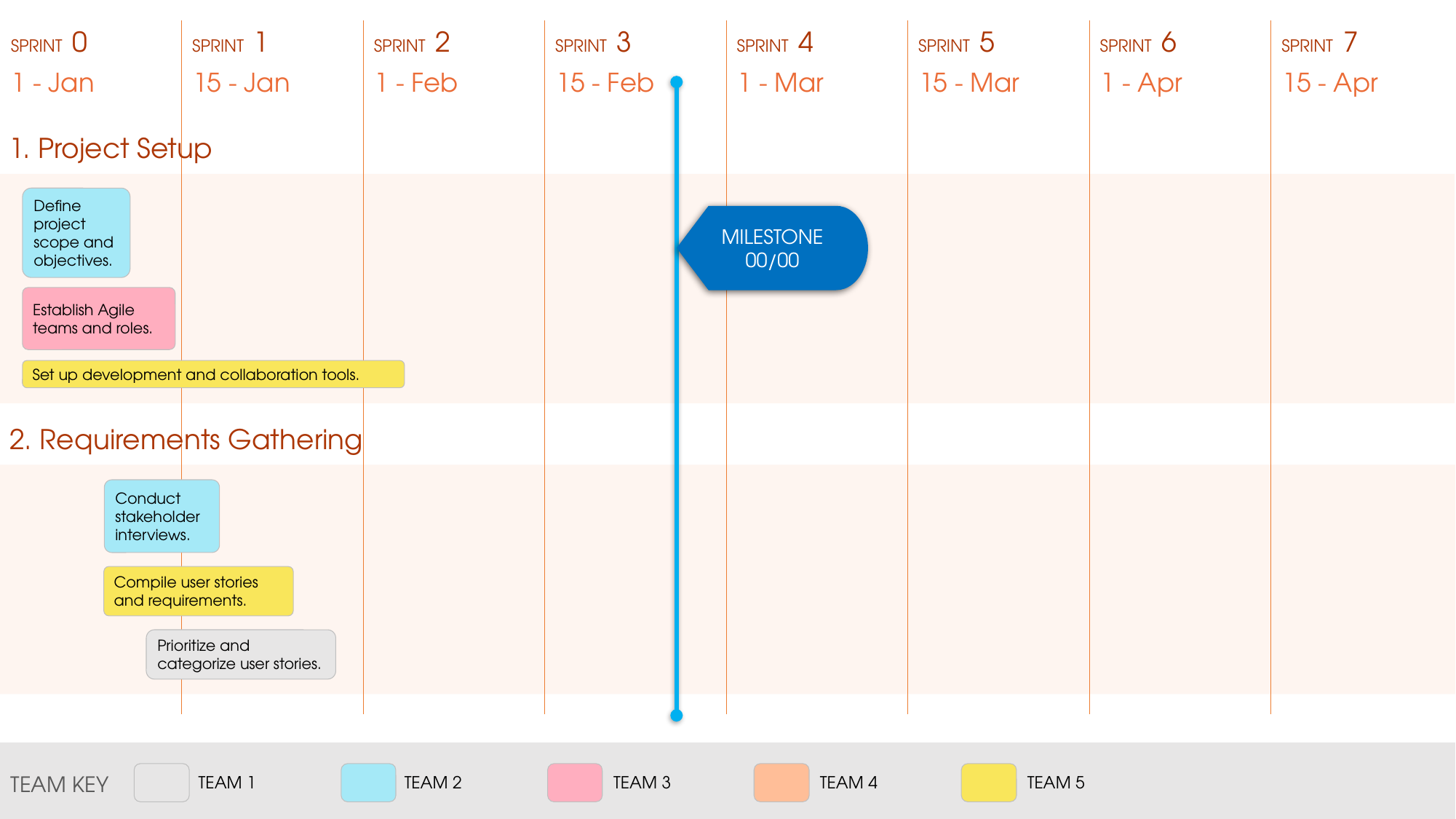

SPRINT 0
SPRINT 1
SPRINT 2
SPRINT 3
SPRINT 4
SPRINT 5
SPRINT 6
SPRINT 7
1 - Jan
15 - Jan
1 - Feb
15 - Feb
1 - Mar
15 - Mar
1 - Apr
15 - Apr
MILESTONE
00/00
1. Project Setup

Define project scope and objectives.
Establish Agile teams and roles.
Set up development and collaboration tools.
2. Requirements Gathering

Conduct stakeholder interviews.
Compile user stories and requirements.
Prioritize and categorize user stories.

TEAM 1
TEAM 2
TEAM 3
TEAM 4
TEAM 5
TEAM KEY